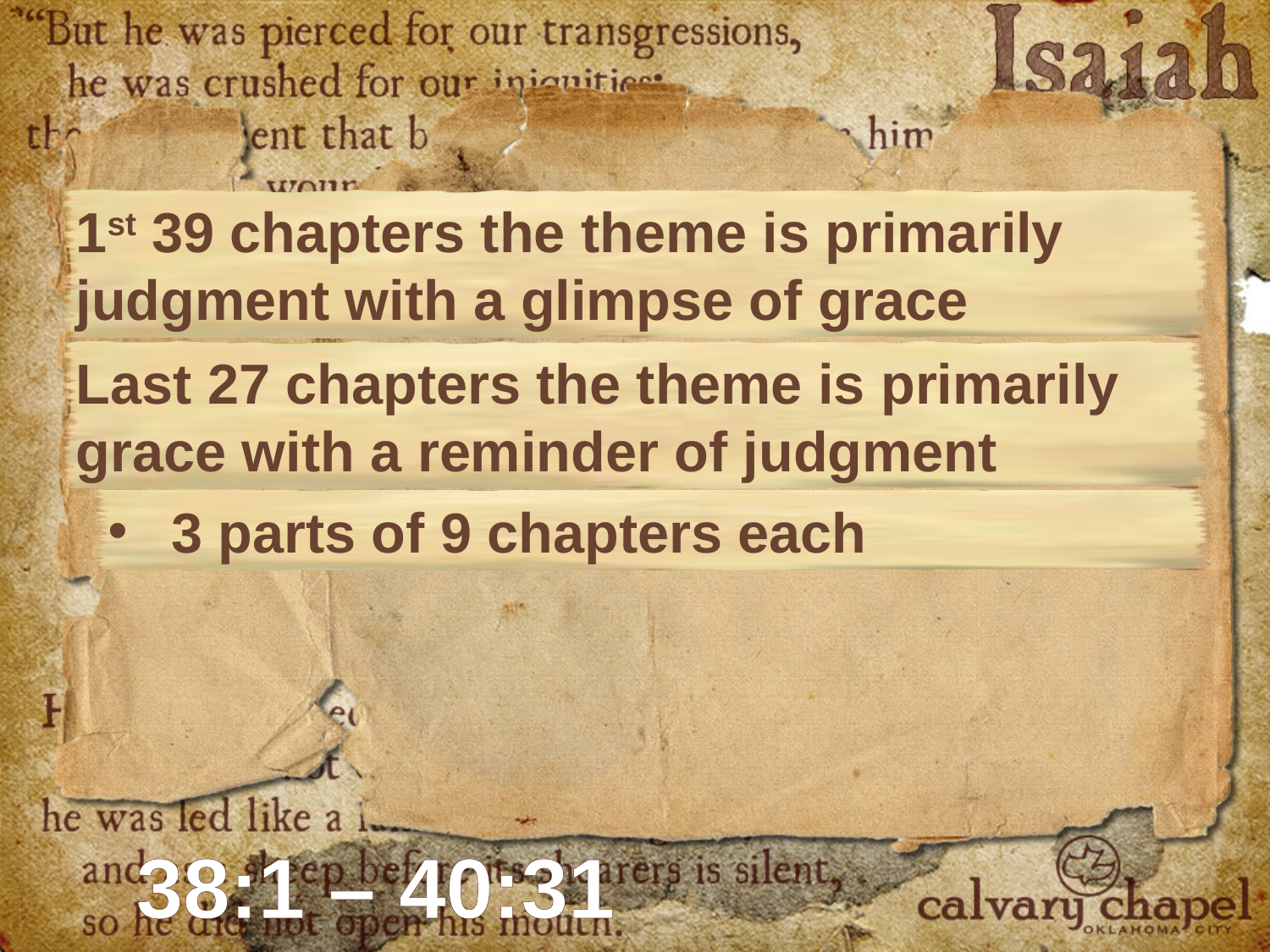

1st 39 chapters the theme is primarily judgment with a glimpse of grace
Last 27 chapters the theme is primarily grace with a reminder of judgment
3 parts of 9 chapters each
38:1 – 40:31